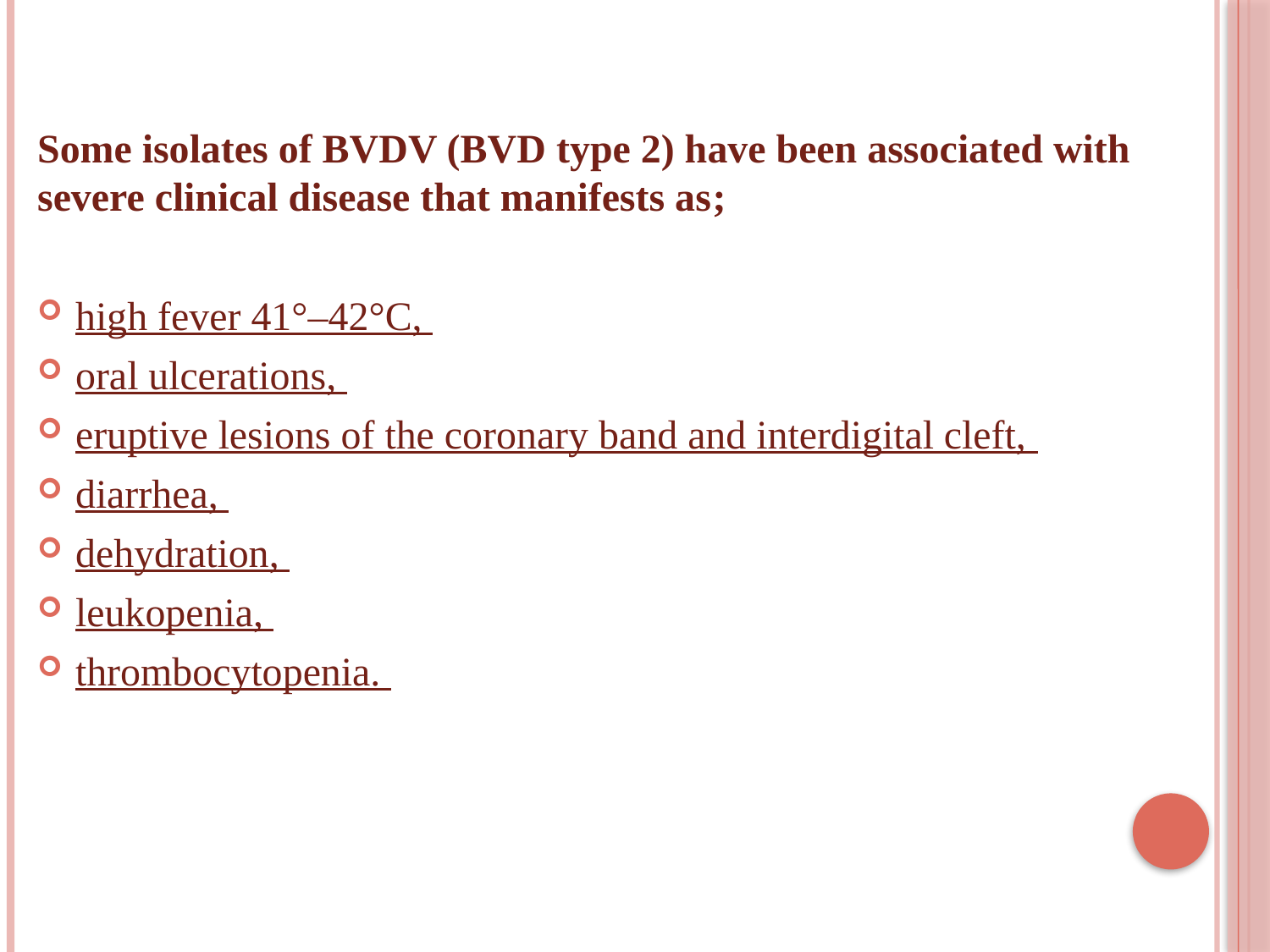

Some isolates of BVDV (BVD type 2) have been associated with severe clinical disease that manifests as;

high fever 41°–42°C,
oral ulcerations,
eruptive lesions of the coronary band and interdigital cleft,
diarrhea,
dehydration,
leukopenia,
thrombocytopenia.